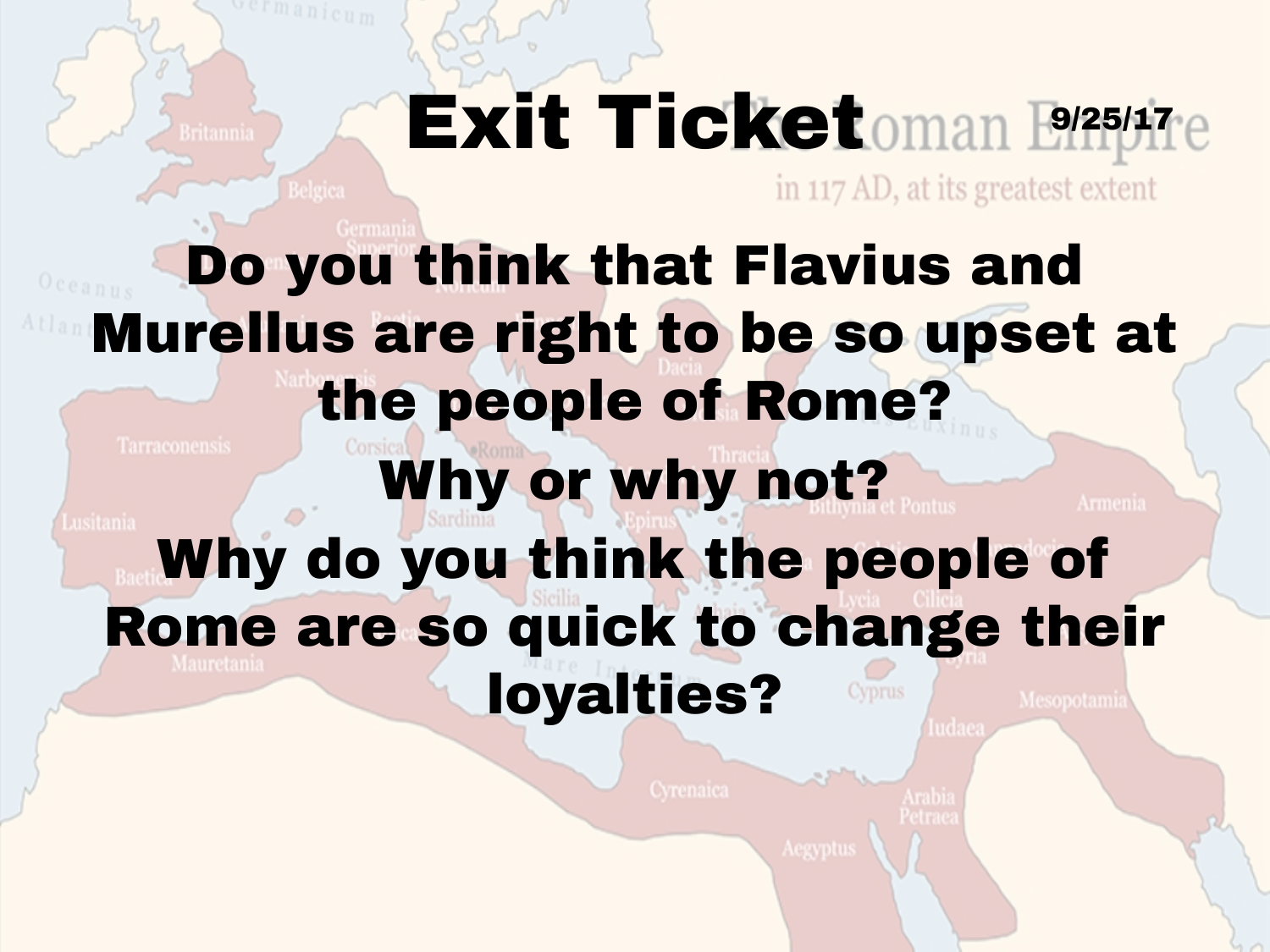

# Exit Ticket
9/25/17
Do you think that Flavius and Murellus are right to be so upset at the people of Rome?
Why or why not?
Why do you think the people of Rome are so quick to change their loyalties?